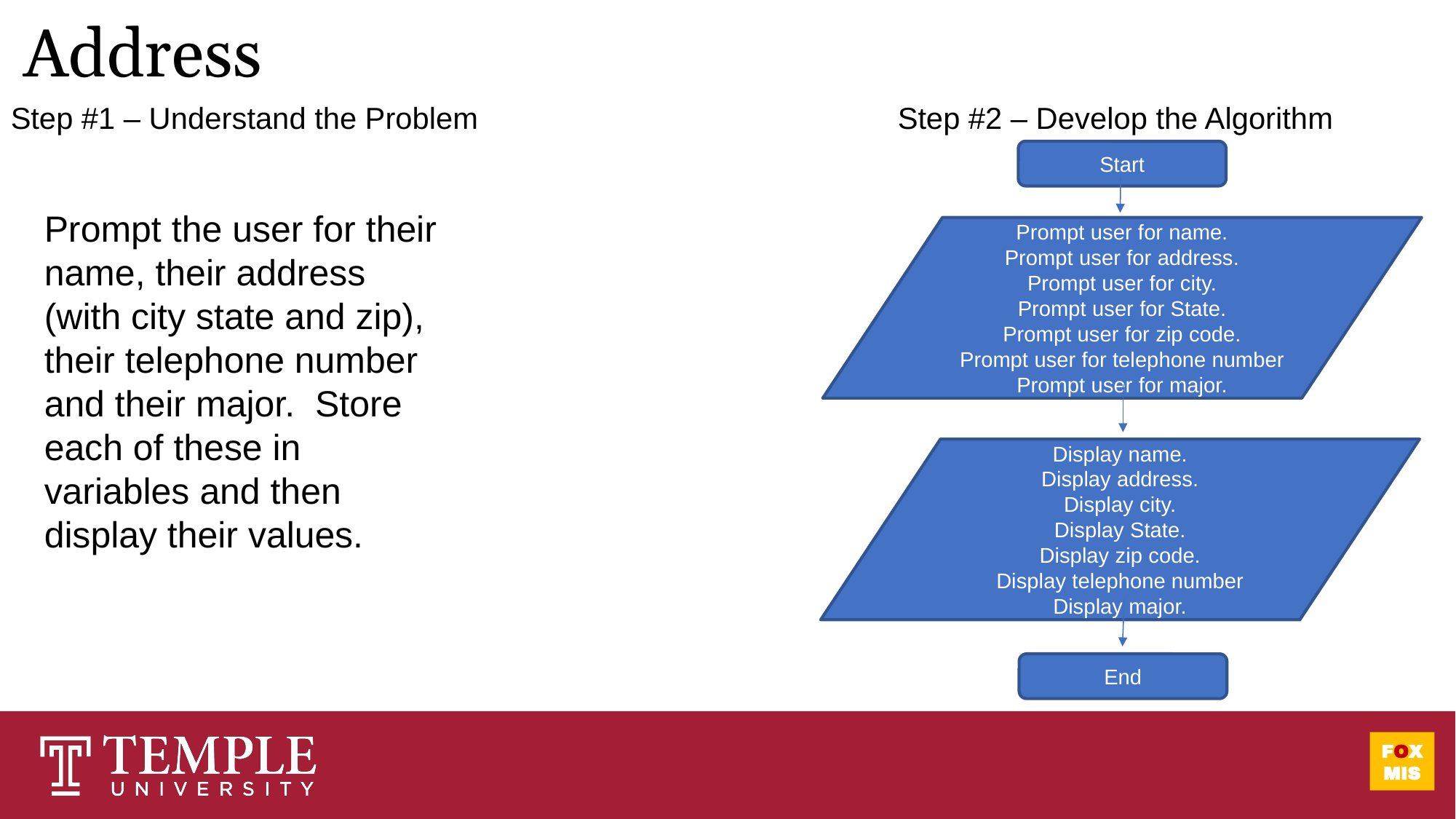

# Address
Step #1 – Understand the Problem
Step #2 – Develop the Algorithm
Start
Prompt the user for their name, their address (with city state and zip), their telephone number and their major.  Store each of these in variables and then display their values.

Prompt user for name.
Prompt user for address.
Prompt user for city.
Prompt user for State.
Prompt user for zip code.
Prompt user for telephone number
Prompt user for major.
Display name.
Display address.
Display city.
Display State.
Display zip code.
Display telephone number
Display major.
End
FOX
MIS